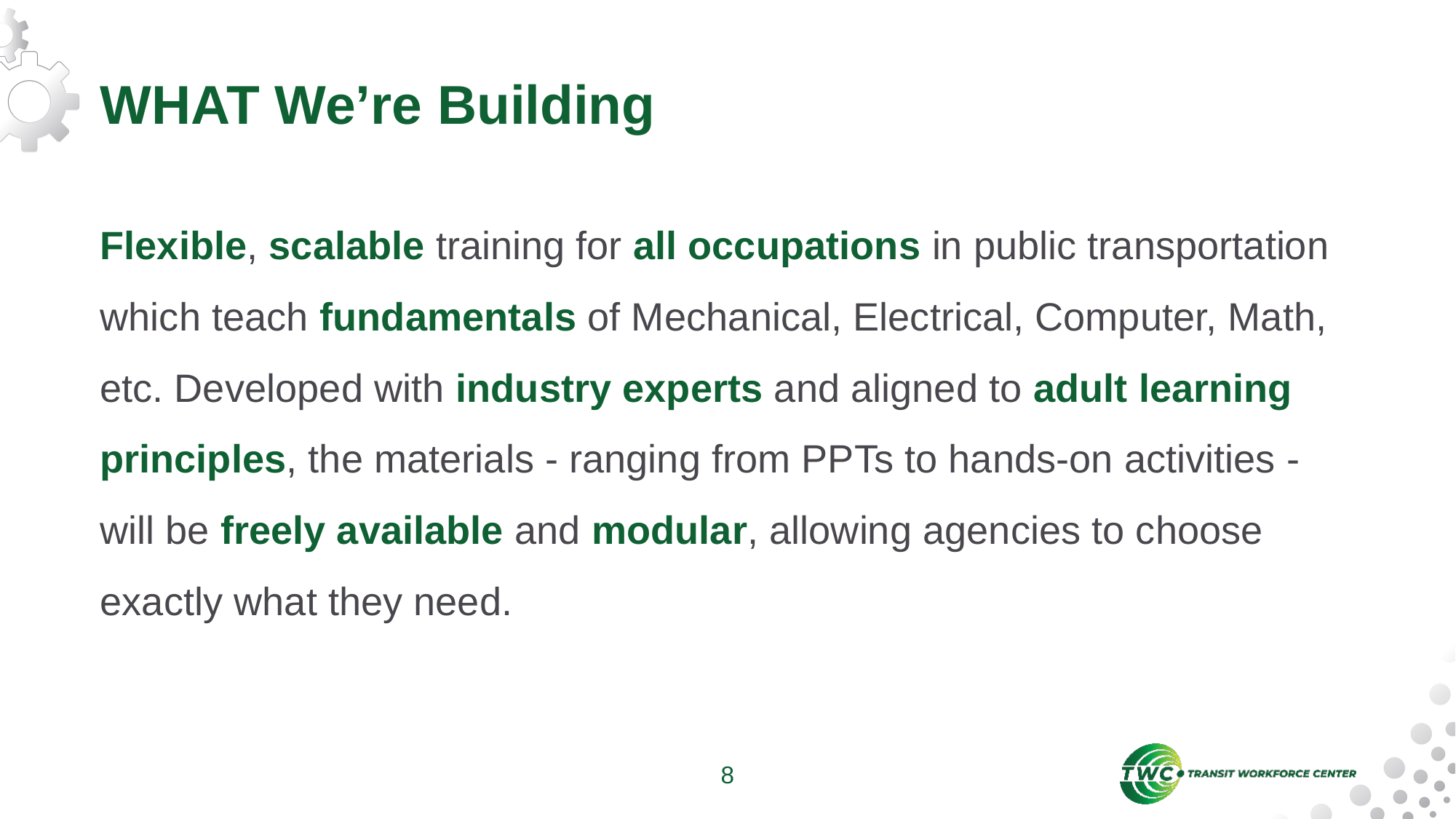

# WHAT We’re Building
Flexible, scalable training for all occupations in public transportation which teach fundamentals of Mechanical, Electrical, Computer, Math, etc. Developed with industry experts and aligned to adult learning principles, the materials - ranging from PPTs to hands-on activities - will be freely available and modular, allowing agencies to choose exactly what they need.
8